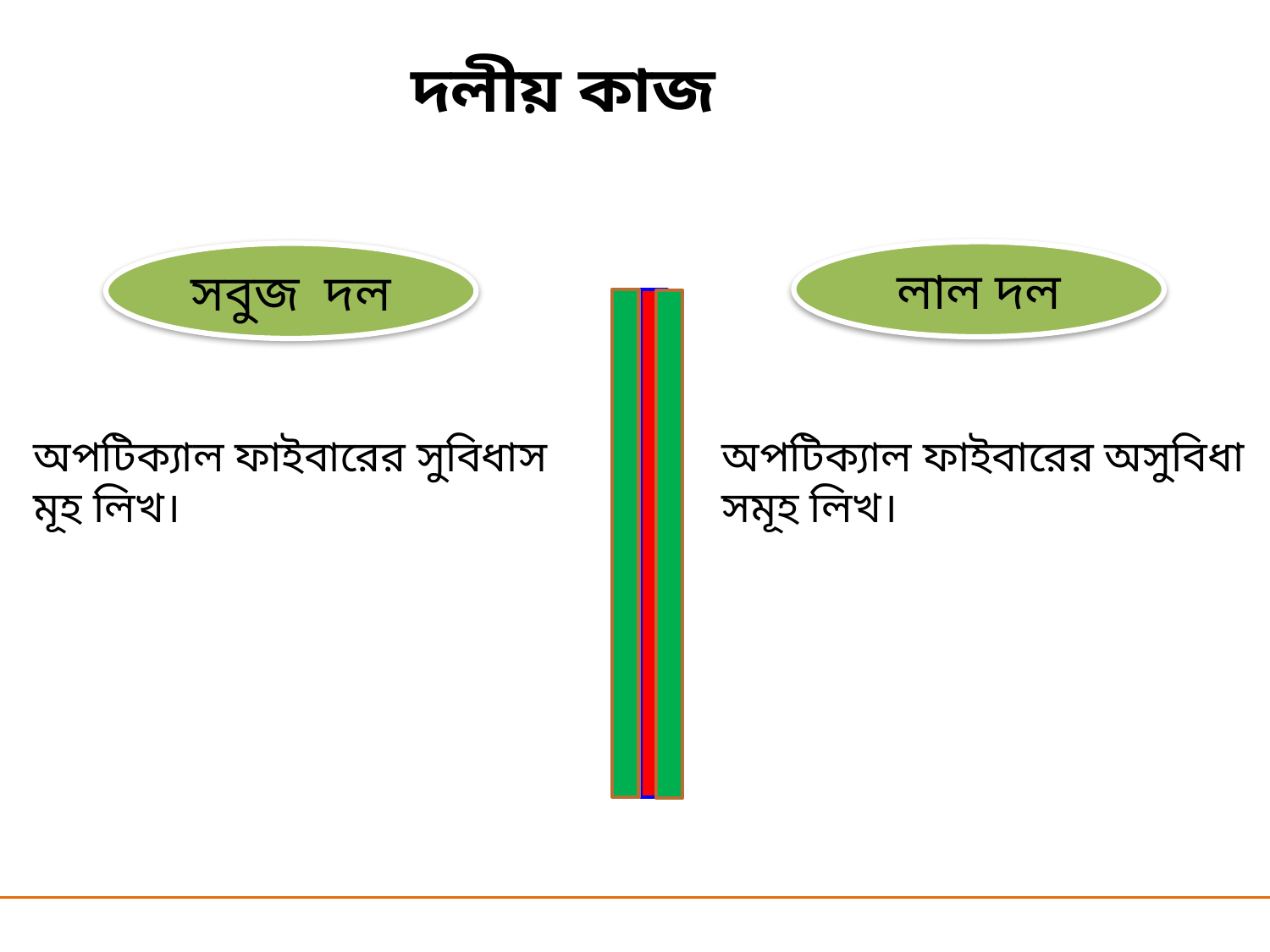

দলীয় কাজ
লাল দল
সবুজ  দল

অপটিক্যাল ফাইবারের সুবিধাস মূহ লিখ।
অপটিক্যাল ফাইবারের অসুবিধা সমূহ লিখ।